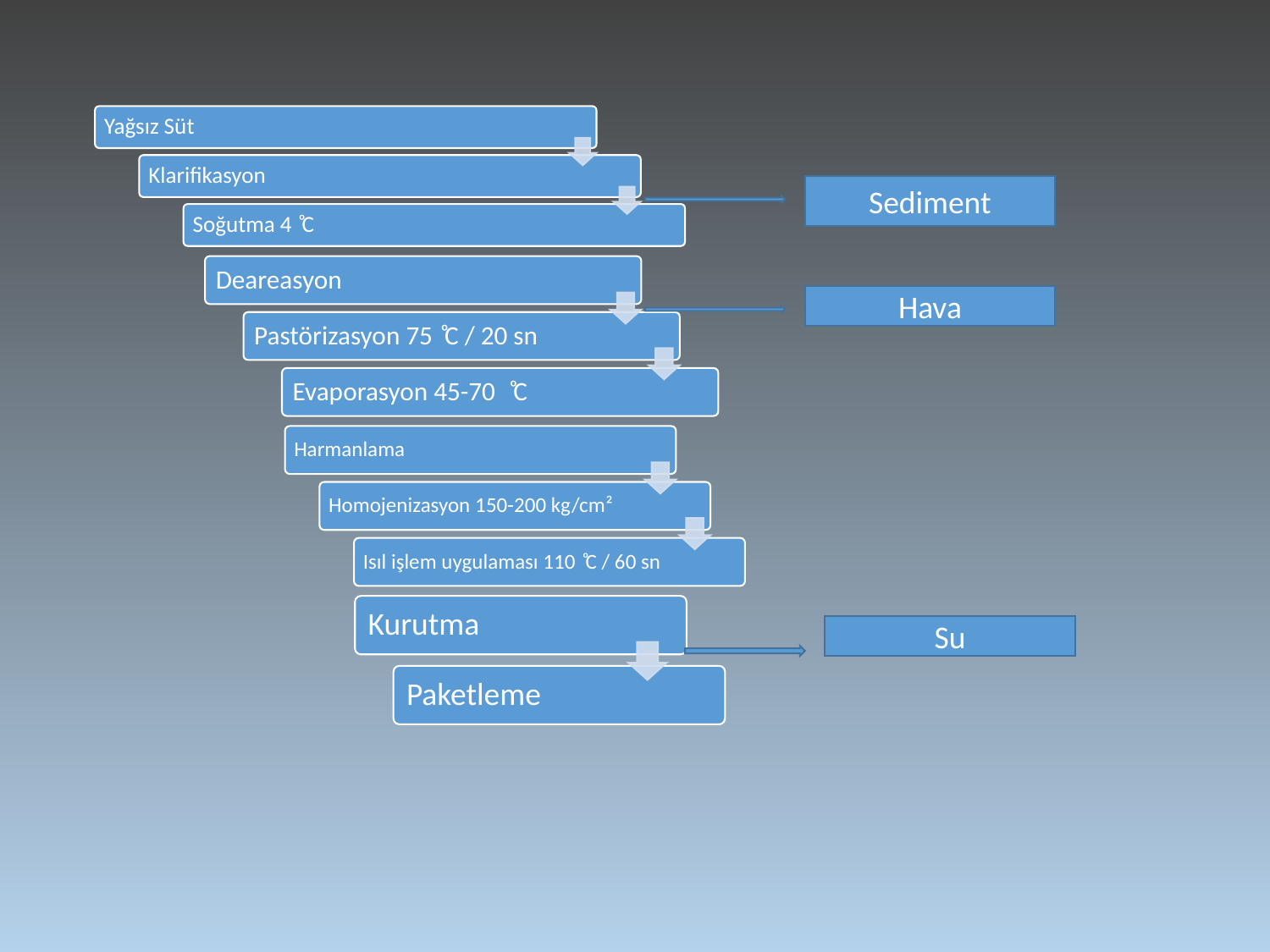

Yağsız Süt
Klarifikasyon
Soğutma 4  ͦC

Sediment

Deareasyon
Pastörizasyon 75  ͦC / 20 sn
Evaporasyon 45-70   ͦC

Hava

Harmanlama
Homojenizasyon 150-200 kg/cm²
Isıl işlem uygulaması 110  ͦC / 60 sn

Kurutma
Paketleme

Su